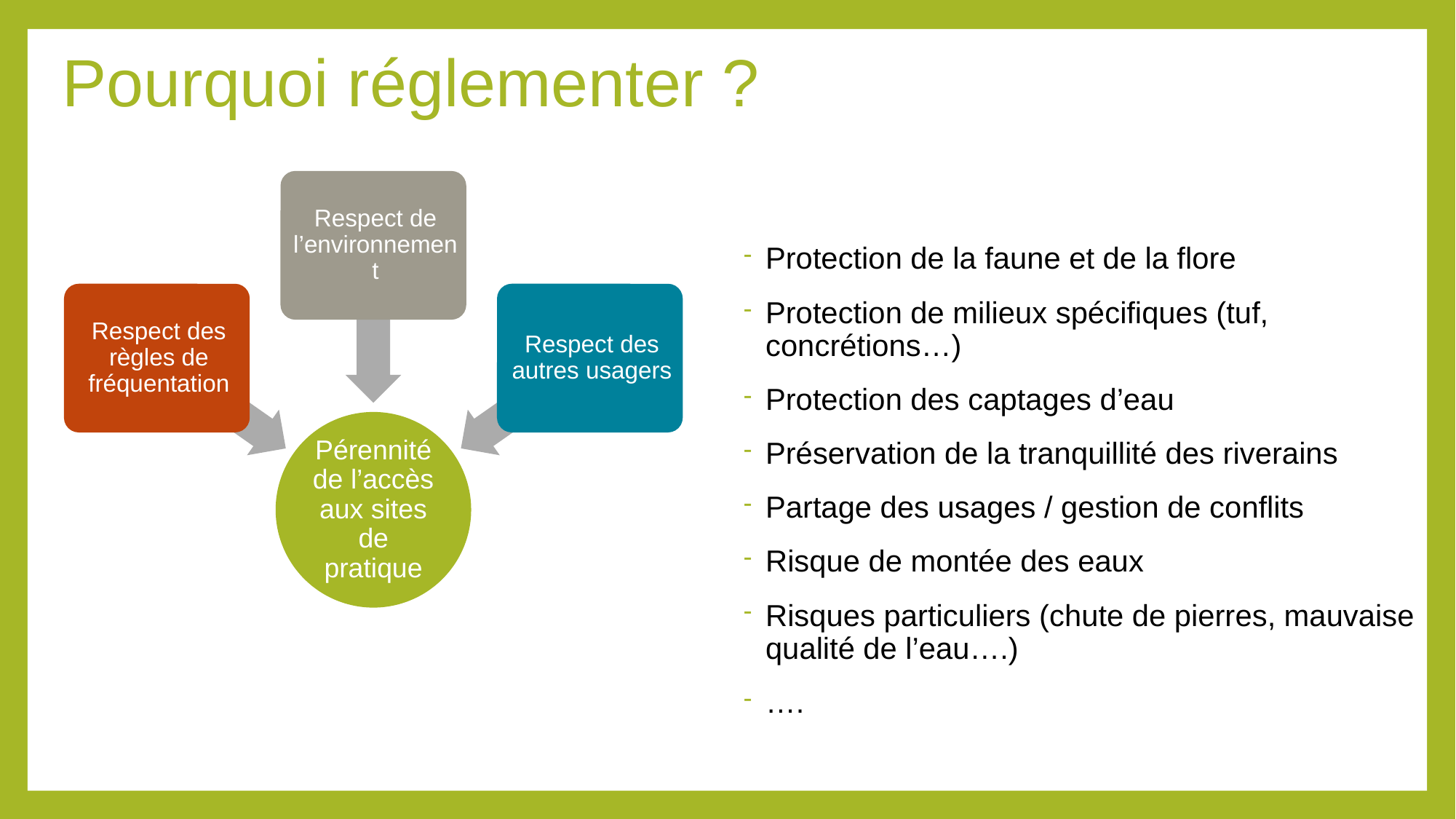

Pourquoi réglementer ?
Pérennité de l’accès aux sites de pratique
Respect des règles de fréquentation
Respect de l’environnement
Respect des autres usagers
Protection de la faune et de la flore
Protection de milieux spécifiques (tuf, concrétions…)
Protection des captages d’eau
Préservation de la tranquillité des riverains
Partage des usages / gestion de conflits
Risque de montée des eaux
Risques particuliers (chute de pierres, mauvaise qualité de l’eau….)
….